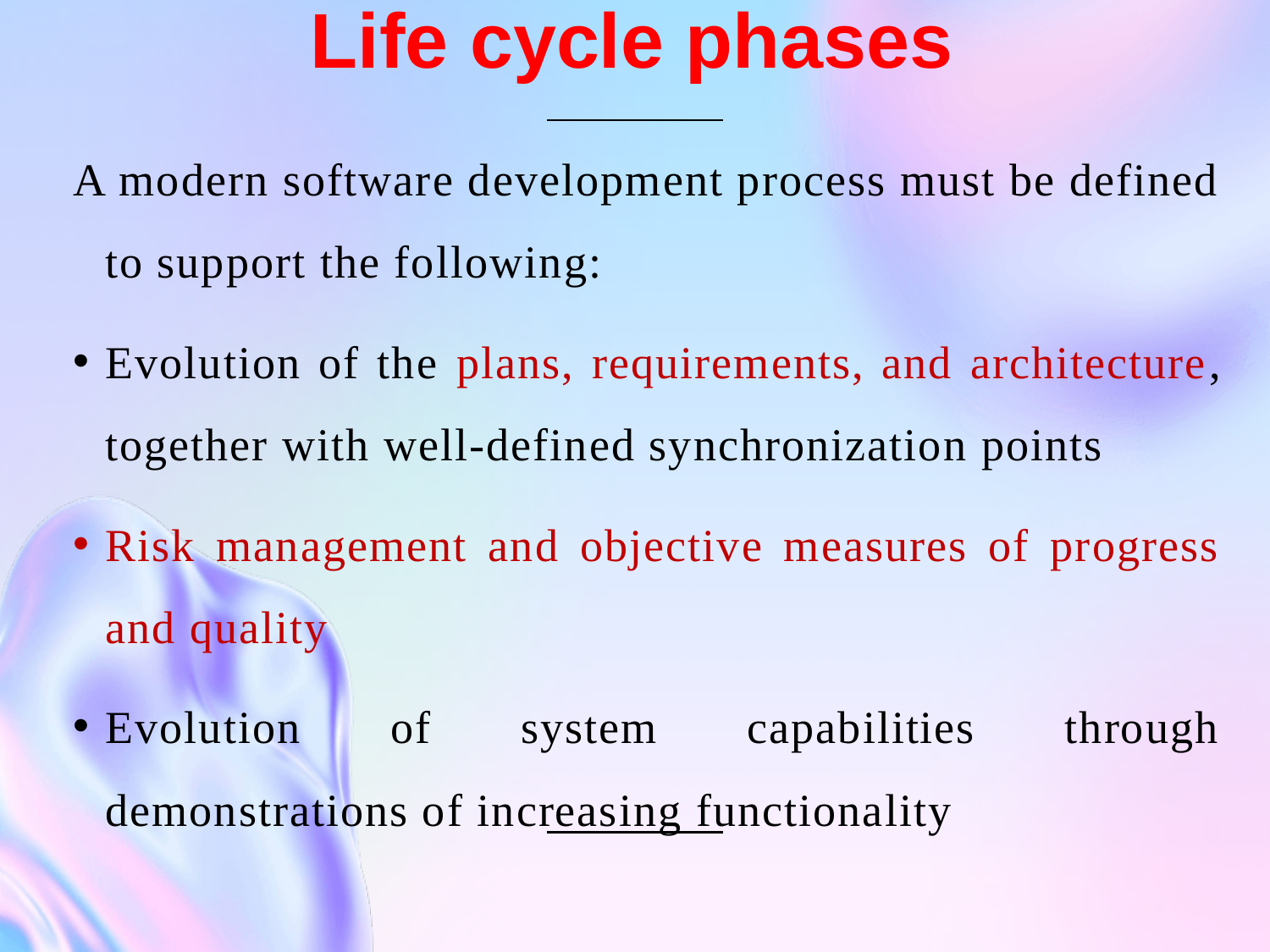

# Life cycle phases
A modern software development process must be defined to support the following:
Evolution of the plans, requirements, and architecture, together with well-defined synchronization points
Risk management and objective measures of progress and quality
Evolution of system capabilities through demonstrations of increasing functionality